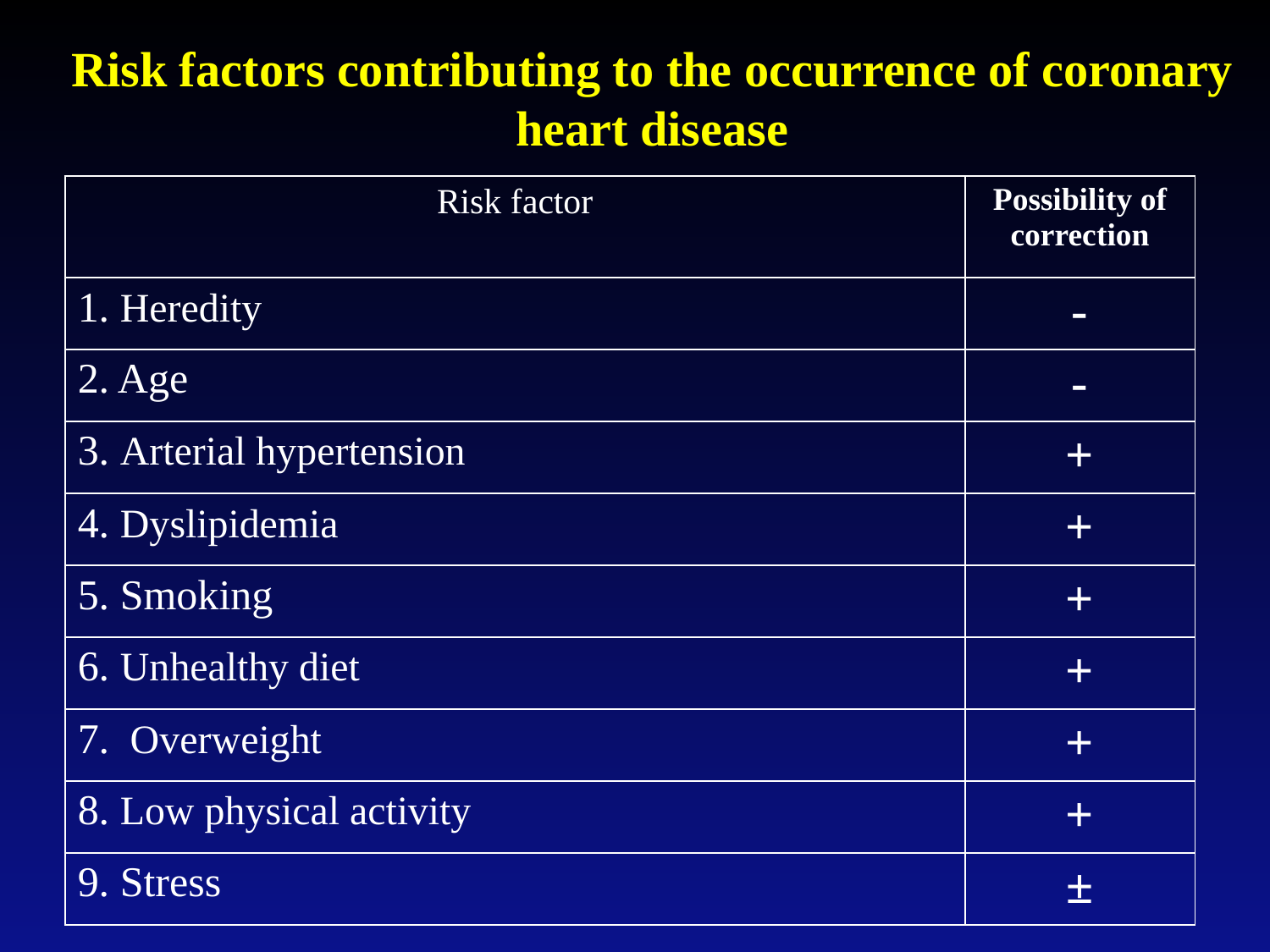

Risk factors contributing to the occurrence of coronary heart disease
| Risk factor | Possibility of correction |
| --- | --- |
| 1. Heredity | - |
| 2. Age | - |
| 3. Arterial hypertension | + |
| 4. Dyslipidemia | + |
| 5. Smoking | + |
| 6. Unhealthy diet | + |
| 7. Overweight | + |
| 8. Low physical activity | + |
| 9. Stress | ± |